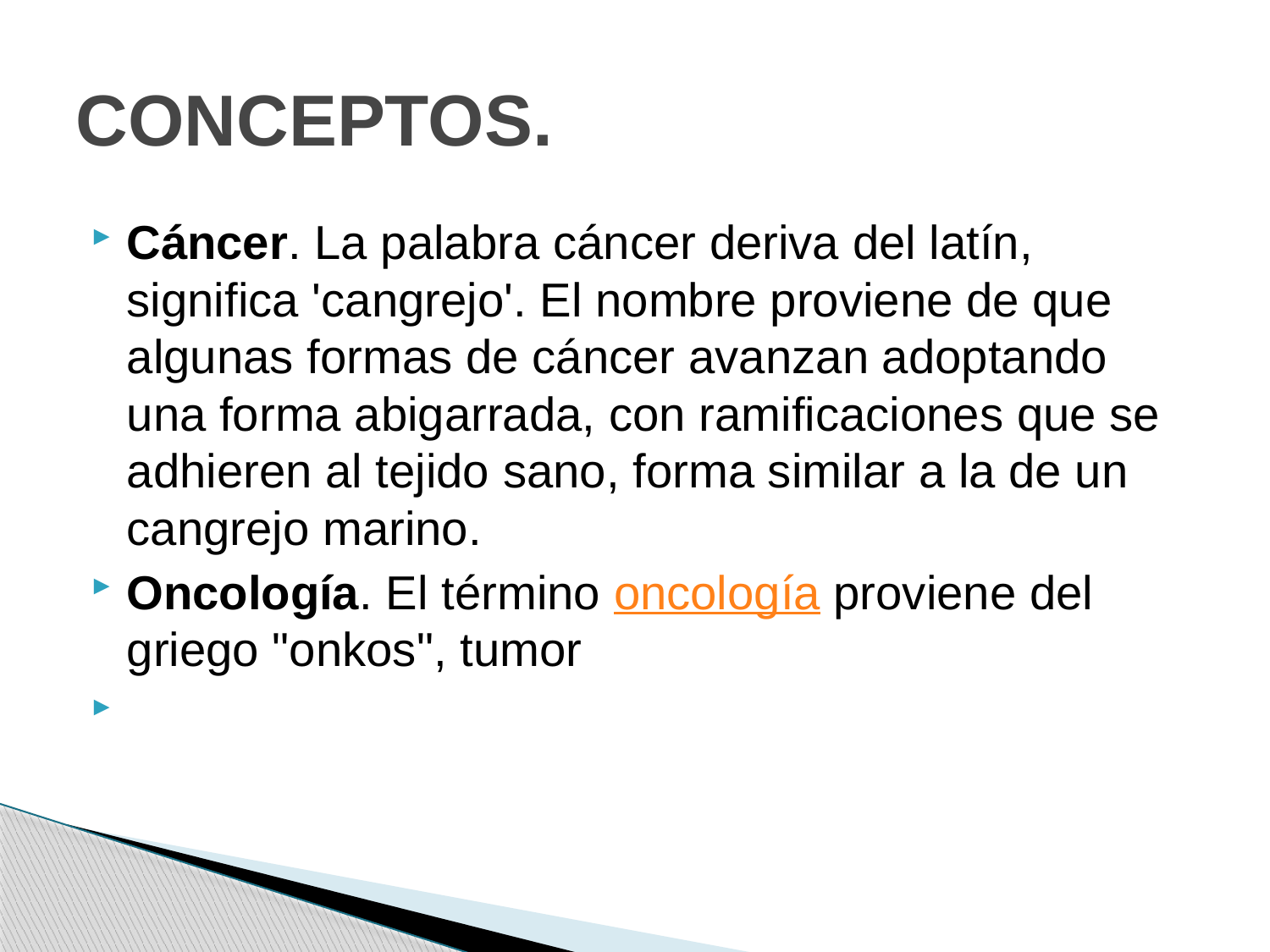

# CONCEPTOS.
Cáncer. La palabra cáncer deriva del latín,  significa 'cangrejo'. El nombre proviene de que algunas formas de cáncer avanzan adoptando una forma abigarrada, con ramificaciones que se adhieren al tejido sano, forma similar a la de un cangrejo marino.
Oncología. El término oncología proviene del griego "onkos", tumor